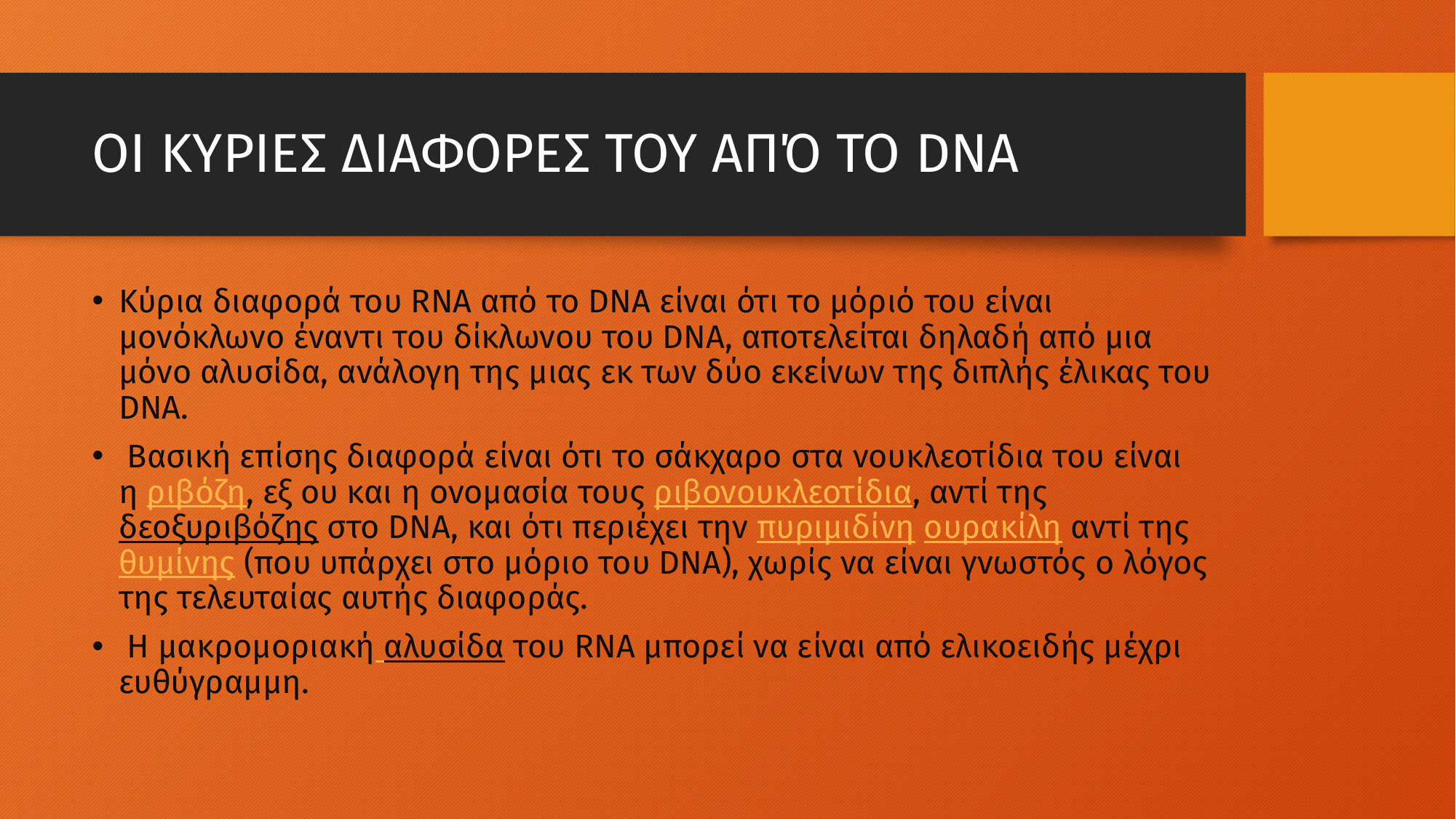

# ΟΙ ΚΥΡΙΕΣ ΔΙΑΦΟΡΕΣ ΤΟΥ ΑΠΌ ΤΟ DNA
Κύρια διαφορά του RNA από το DNA είναι ότι το μόριό του είναι μονόκλωνο έναντι του δίκλωνου του DNA, αποτελείται δηλαδή από μια μόνο αλυσίδα, ανάλογη της μιας εκ των δύο εκείνων της διπλής έλικας του DNA.
 Βασική επίσης διαφορά είναι ότι το σάκχαρο στα νουκλεοτίδια του είναι η ριβόζη, εξ ου και η ονομασία τους ριβονουκλεοτίδια, αντί της δεοξυριβόζης στο DNA, και ότι περιέχει την πυριμιδίνη ουρακίλη αντί της θυμίνης (που υπάρχει στο μόριο του DNA), χωρίς να είναι γνωστός ο λόγος της τελευταίας αυτής διαφοράς.
 Η μακρομοριακή αλυσίδα του RNA μπορεί να είναι από ελικοειδής μέχρι ευθύγραμμη.